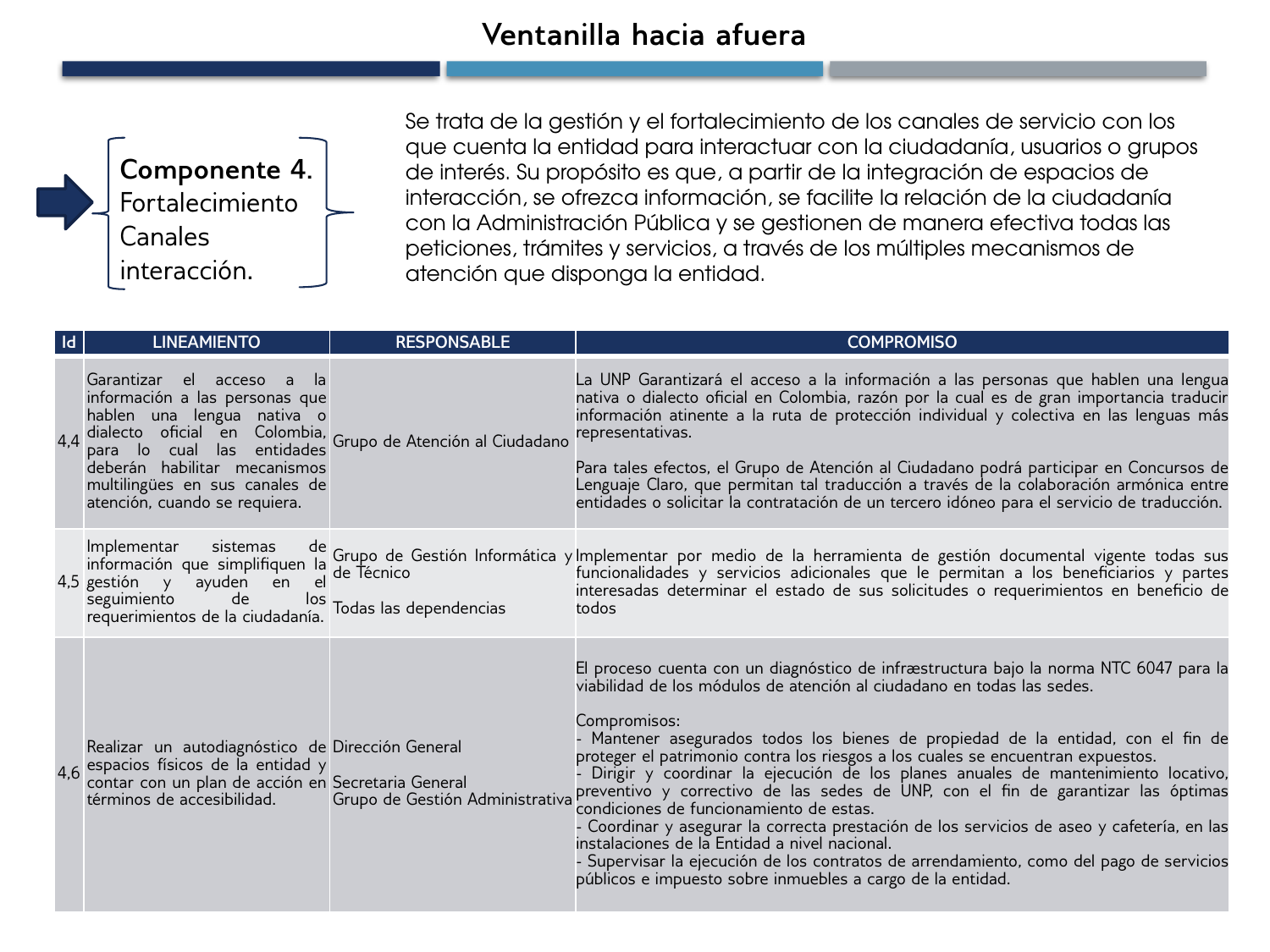

Ventanilla hacia afuera
Se trata de la gestión y el fortalecimiento de los canales de servicio con los que cuenta la entidad para interactuar con la ciudadanía, usuarios o grupos de interés. Su propósito es que, a partir de la integración de espacios de interacción, se ofrezca información, se facilite la relación de la ciudadanía con la Administración Pública y se gestionen de manera efectiva todas las peticiones, trámites y servicios, a través de los múltiples mecanismos de atención que disponga la entidad.

Componente 4.
Fortalecimiento Canales interacción.

| Id | LINEAMIENTO | RESPONSABLE | COMPROMISO |
| --- | --- | --- | --- |
| 4,4 | Garantizar el acceso a la información a las personas que hablen una lengua nativa o dialecto oficial en Colombia, para lo cual las entidades deberán habilitar mecanismos multilingües en sus canales de atención, cuando se requiera. | Grupo de Atención al Ciudadano | La UNP Garantizará el acceso a la información a las personas que hablen una lengua nativa o dialecto oficial en Colombia, razón por la cual es de gran importancia traducir información atinente a la ruta de protección individual y colectiva en las lenguas más representativas.   Para tales efectos, el Grupo de Atención al Ciudadano podrá participar en Concursos de Lenguaje Claro, que permitan tal traducción a través de la colaboración armónica entre entidades o solicitar la contratación de un tercero idóneo para el servicio de traducción. |
| 4,5 | Implementar sistemas de información que simplifiquen la gestión y ayuden en el seguimiento de los requerimientos de la ciudadanía. | Grupo de Gestión Informática y de Técnico   Todas las dependencias | Implementar por medio de la herramienta de gestión documental vigente todas sus funcionalidades y servicios adicionales que le permitan a los beneficiarios y partes interesadas determinar el estado de sus solicitudes o requerimientos en beneficio de todos |
| 4,6 | Realizar un autodiagnóstico de espacios físicos de la entidad y contar con un plan de acción en términos de accesibilidad. | Dirección General   Secretaria General Grupo de Gestión Administrativa | El proceso cuenta con un diagnóstico de infraestructura bajo la norma NTC 6047 para la viabilidad de los módulos de atención al ciudadano en todas las sedes.   Compromisos: - Mantener asegurados todos los bienes de propiedad de la entidad, con el fin de proteger el patrimonio contra los riesgos a los cuales se encuentran expuestos. - Dirigir y coordinar la ejecución de los planes anuales de mantenimiento locativo, preventivo y correctivo de las sedes de UNP, con el fin de garantizar las óptimas condiciones de funcionamiento de estas. - Coordinar y asegurar la correcta prestación de los servicios de aseo y cafetería, en las instalaciones de la Entidad a nivel nacional. - Supervisar la ejecución de los contratos de arrendamiento, como del pago de servicios públicos e impuesto sobre inmuebles a cargo de la entidad. |